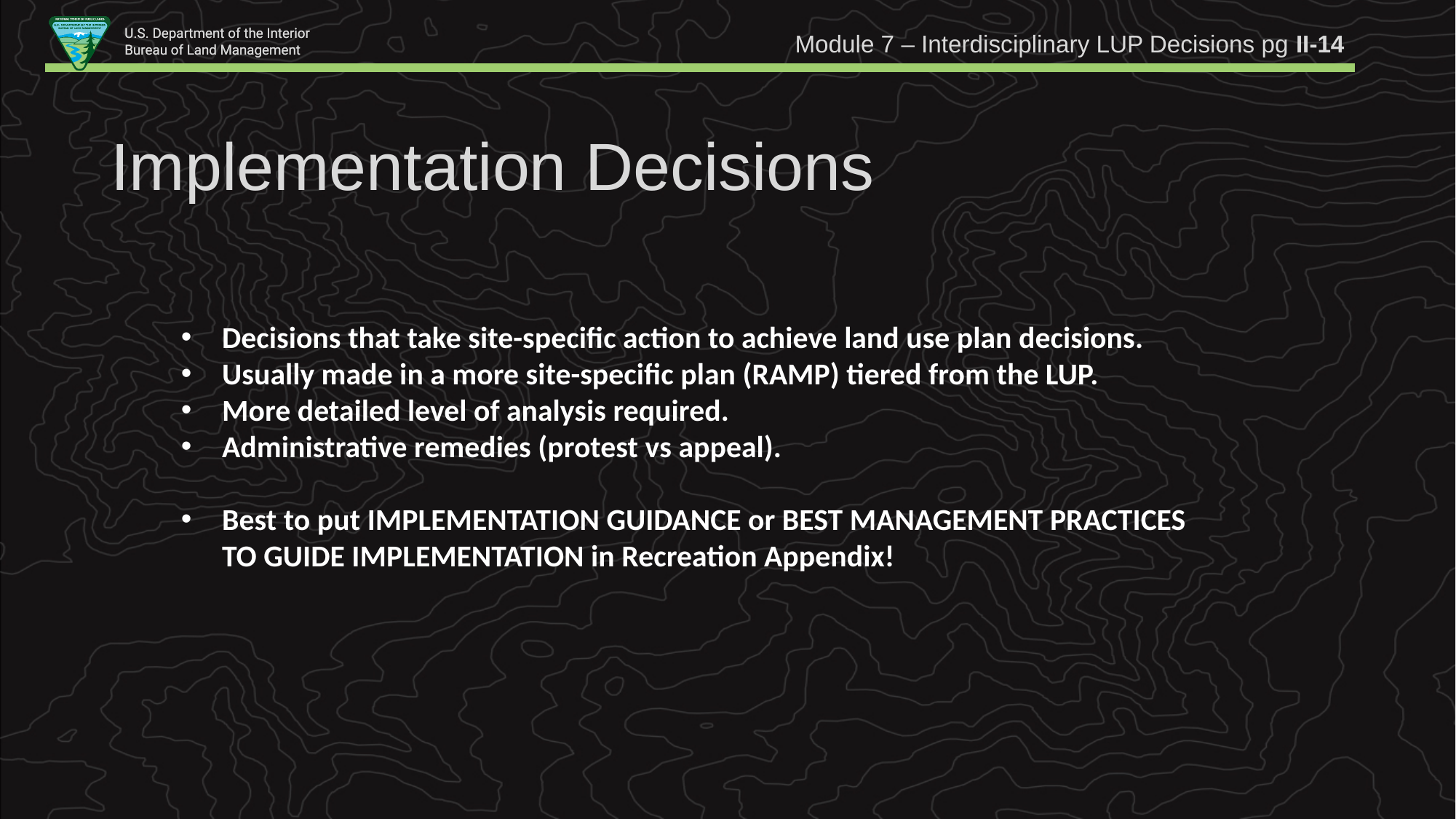

Module 7 – Interdisciplinary LUP Decisions pg II-14
Implementation Decisions

Decisions that take site-specific action to achieve land use plan decisions.
Usually made in a more site-specific plan (RAMP) tiered from the LUP.
More detailed level of analysis required.
Administrative remedies (protest vs appeal).

Best to put IMPLEMENTATION GUIDANCE or BEST MANAGEMENT PRACTICES TO GUIDE IMPLEMENTATION in Recreation Appendix!